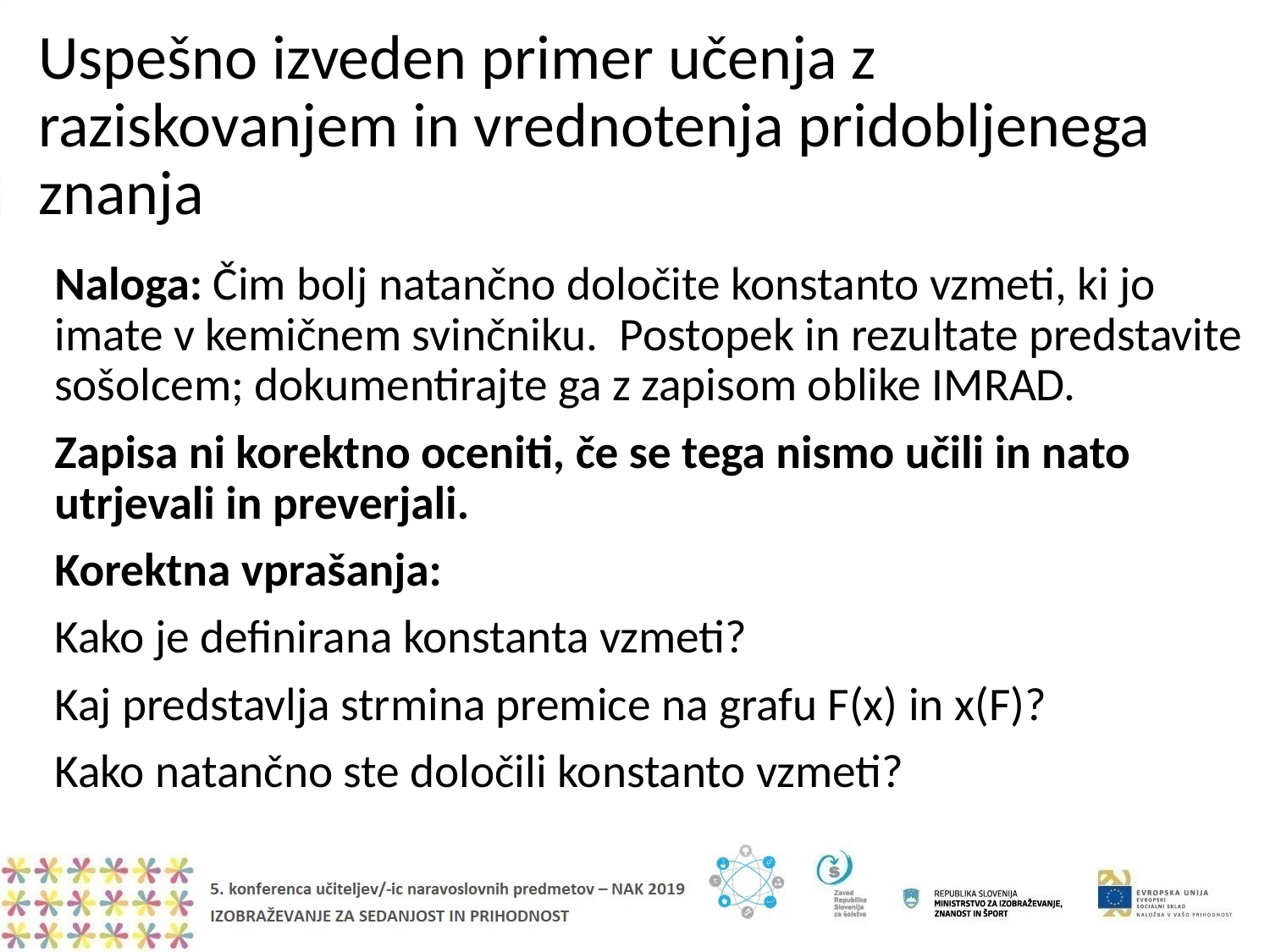

# Uspešno izveden primer učenja z raziskovanjem in vrednotenja pridobljenega znanja
Naloga: Čim bolj natančno določite konstanto vzmeti, ki jo imate v kemičnem svinčniku.  Postopek in rezultate predstavite sošolcem; dokumentirajte ga z zapisom oblike IMRAD.
Zapisa ni korektno oceniti, če se tega nismo učili in nato utrjevali in preverjali.
Korektna vprašanja:
Kako je definirana konstanta vzmeti?
Kaj predstavlja strmina premice na grafu F(x) in x(F)?
Kako natančno ste določili konstanto vzmeti?